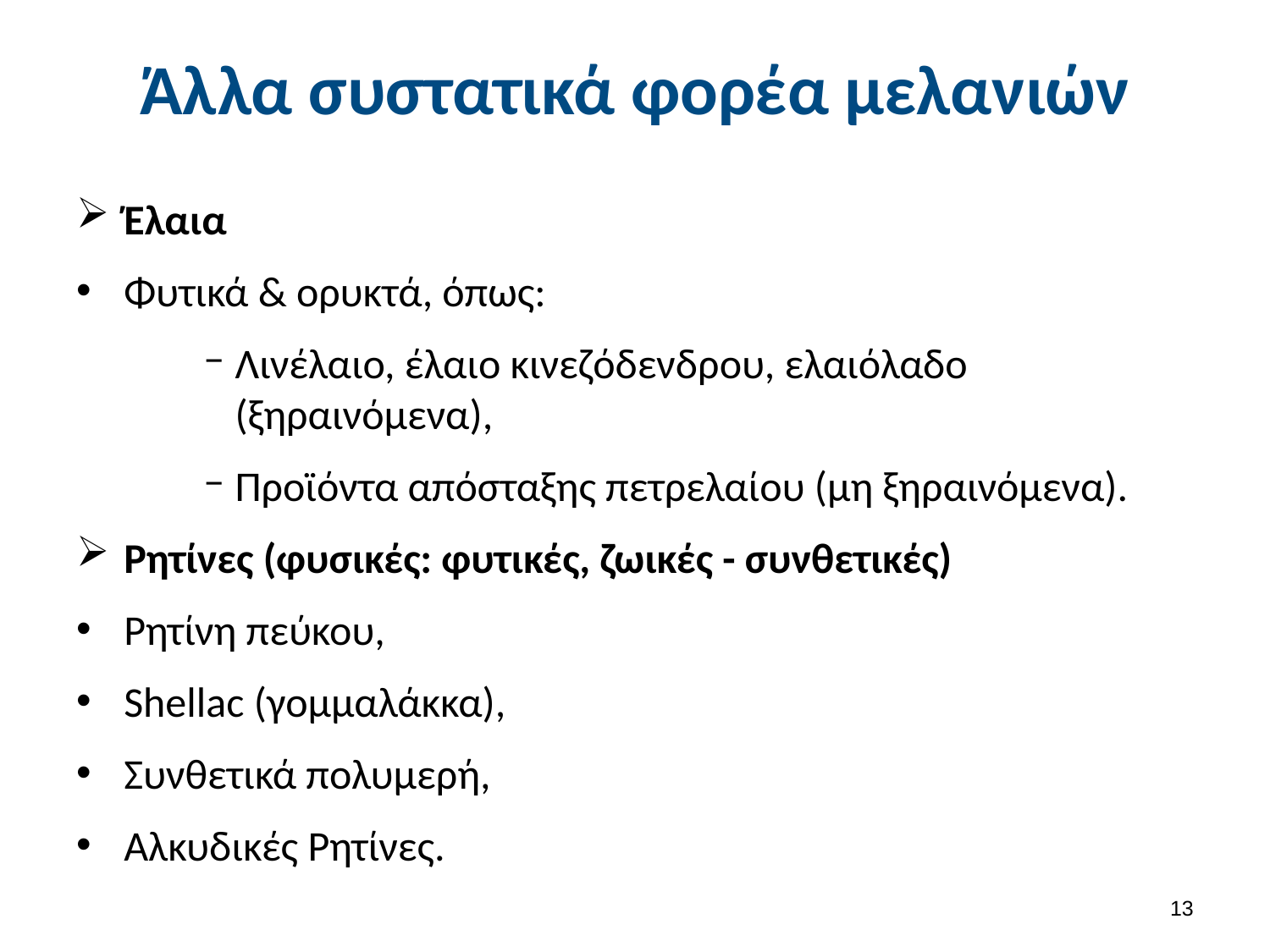

# Άλλα συστατικά φορέα μελανιών
Έλαια
Φυτικά & ορυκτά, όπως:
Λινέλαιο, έλαιο κινεζόδενδρου, ελαιόλαδο (ξηραινόμενα),
Προϊόντα απόσταξης πετρελαίου (μη ξηραινόμενα).
Ρητίνες (φυσικές: φυτικές, ζωικές - συνθετικές)
Ρητίνη πεύκου,
Shellac (γομμαλάκκα),
Συνθετικά πολυμερή,
Αλκυδικές Ρητίνες.
13